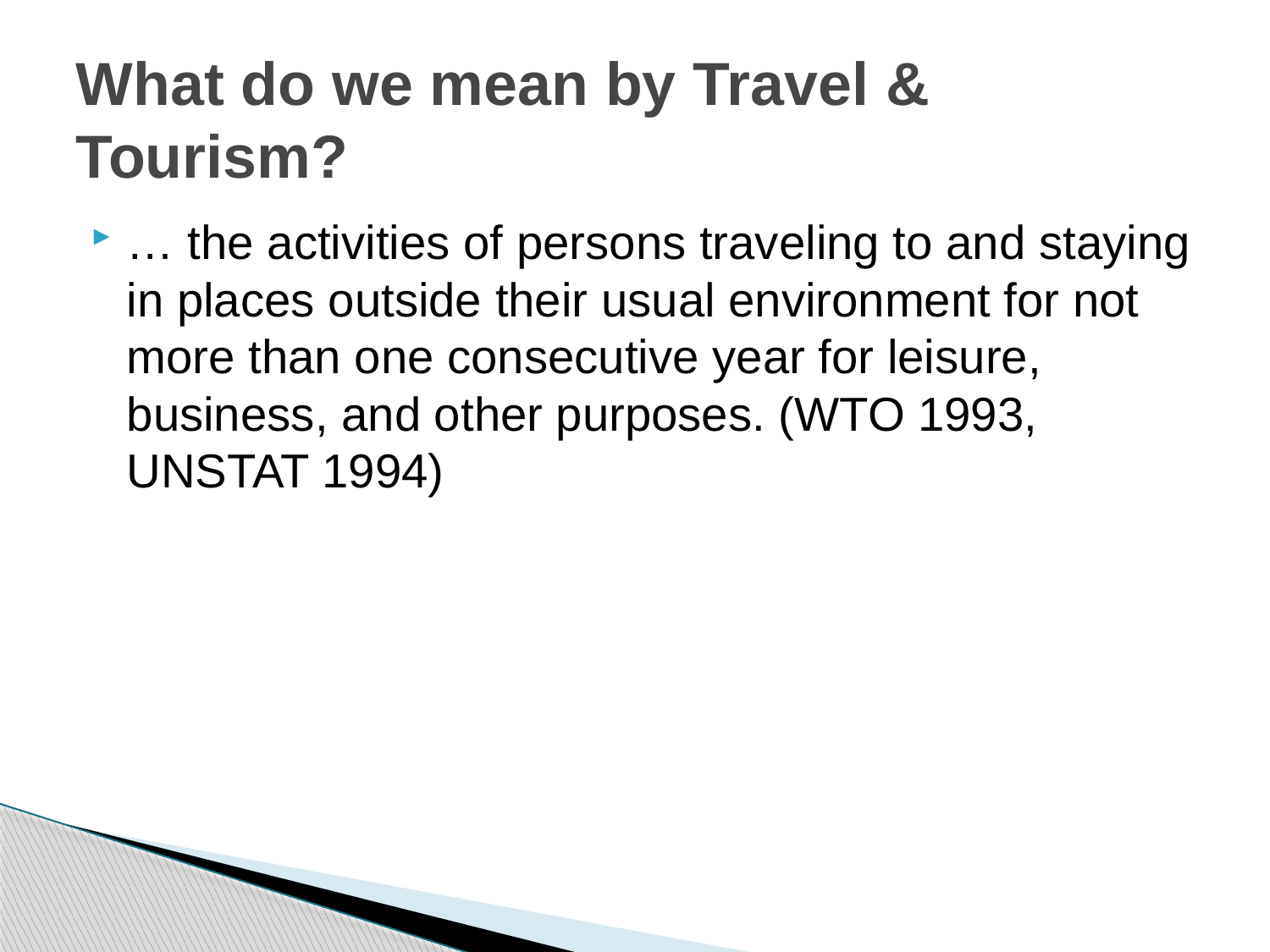

# What do we mean by Travel & Tourism?
… the activities of persons traveling to and staying in places outside their usual environment for not more than one consecutive year for leisure, business, and other purposes. (WTO 1993, UNSTAT 1994)